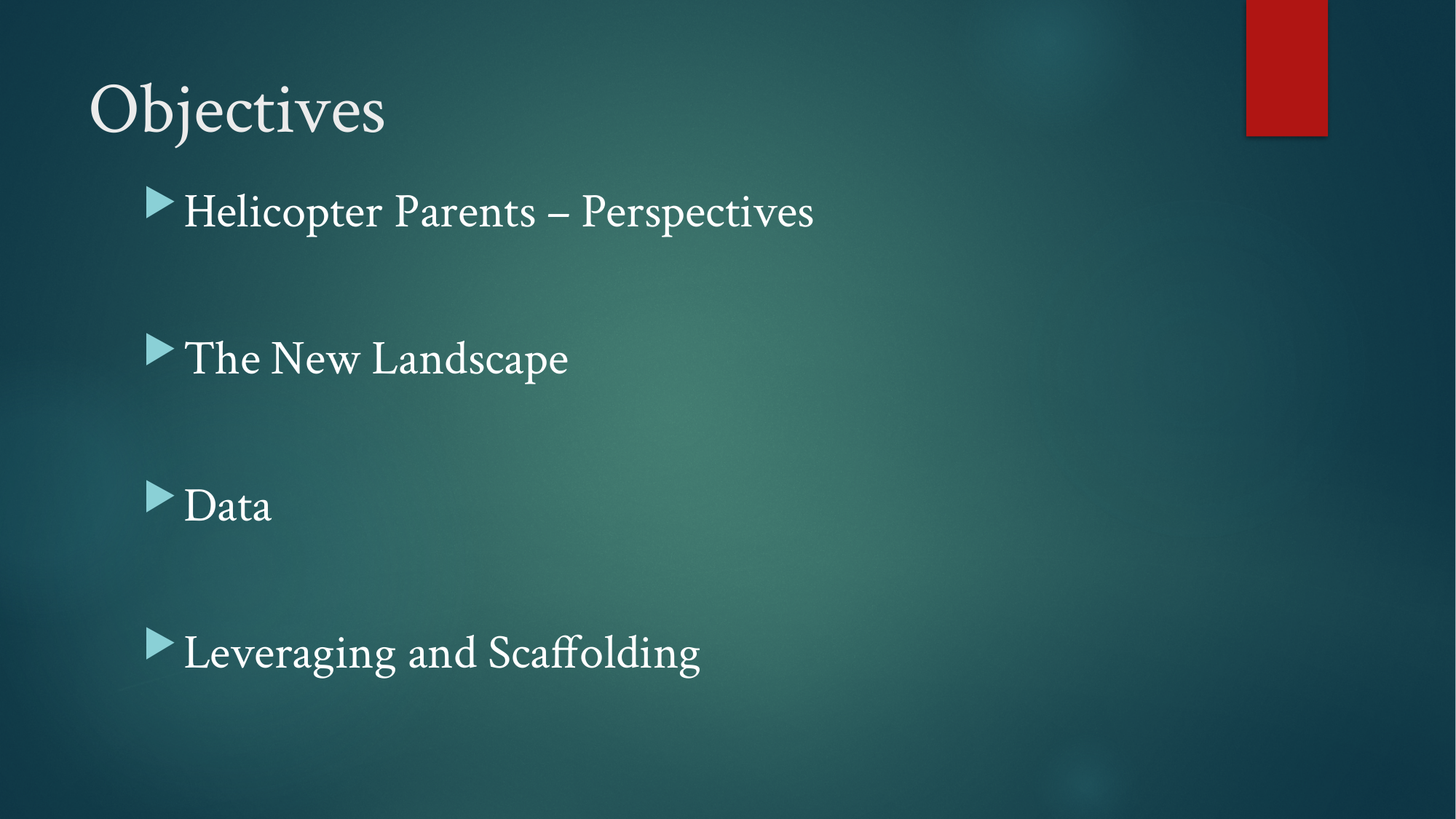

# Objectives
Helicopter Parents – Perspectives

The New Landscape

Data

Leveraging and Scaffolding